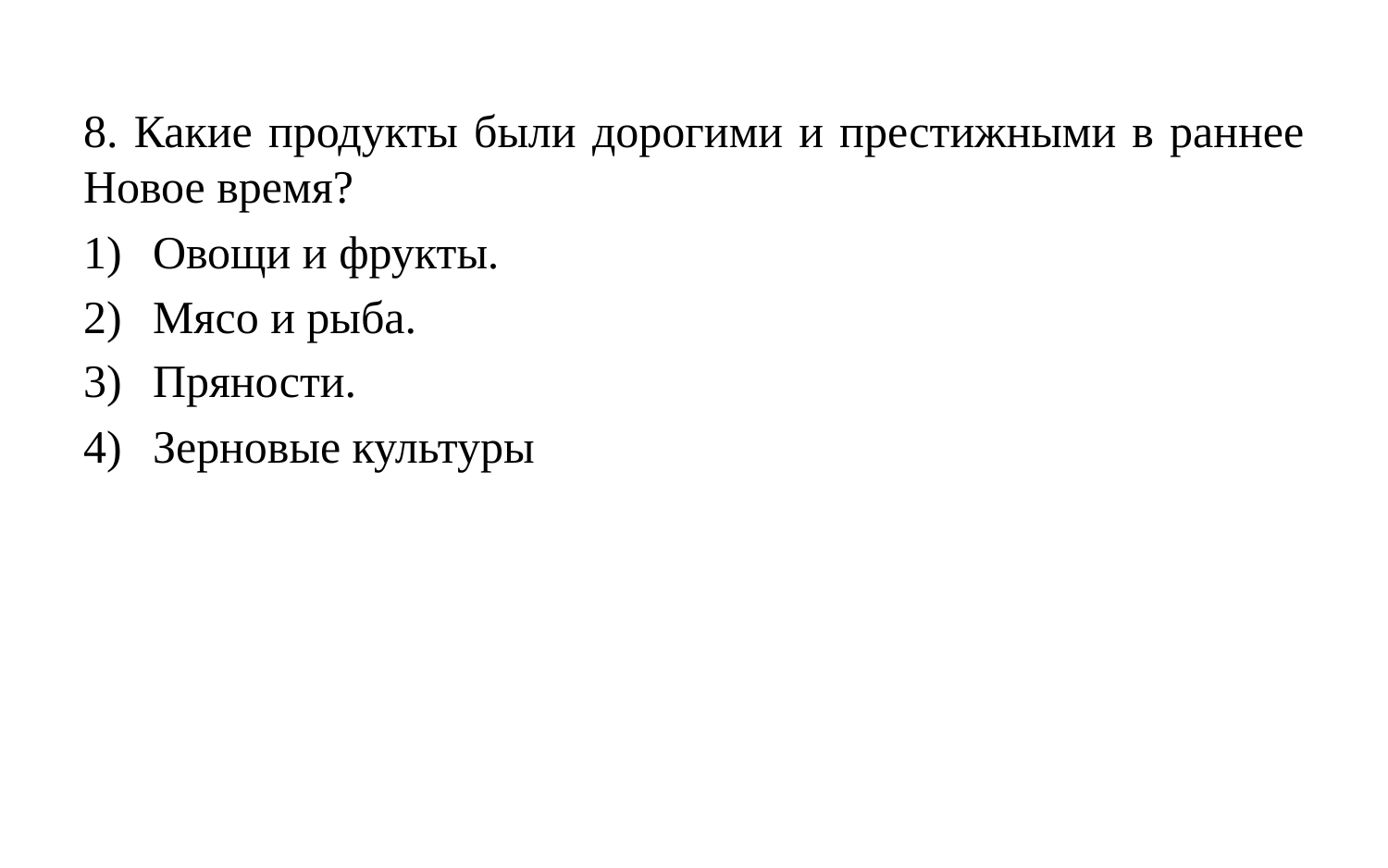

8. Какие продукты были дорогими и престижными в раннее Новое время?
Овощи и фрукты.
Мясо и рыба.
Пряности.
Зерновые культуры